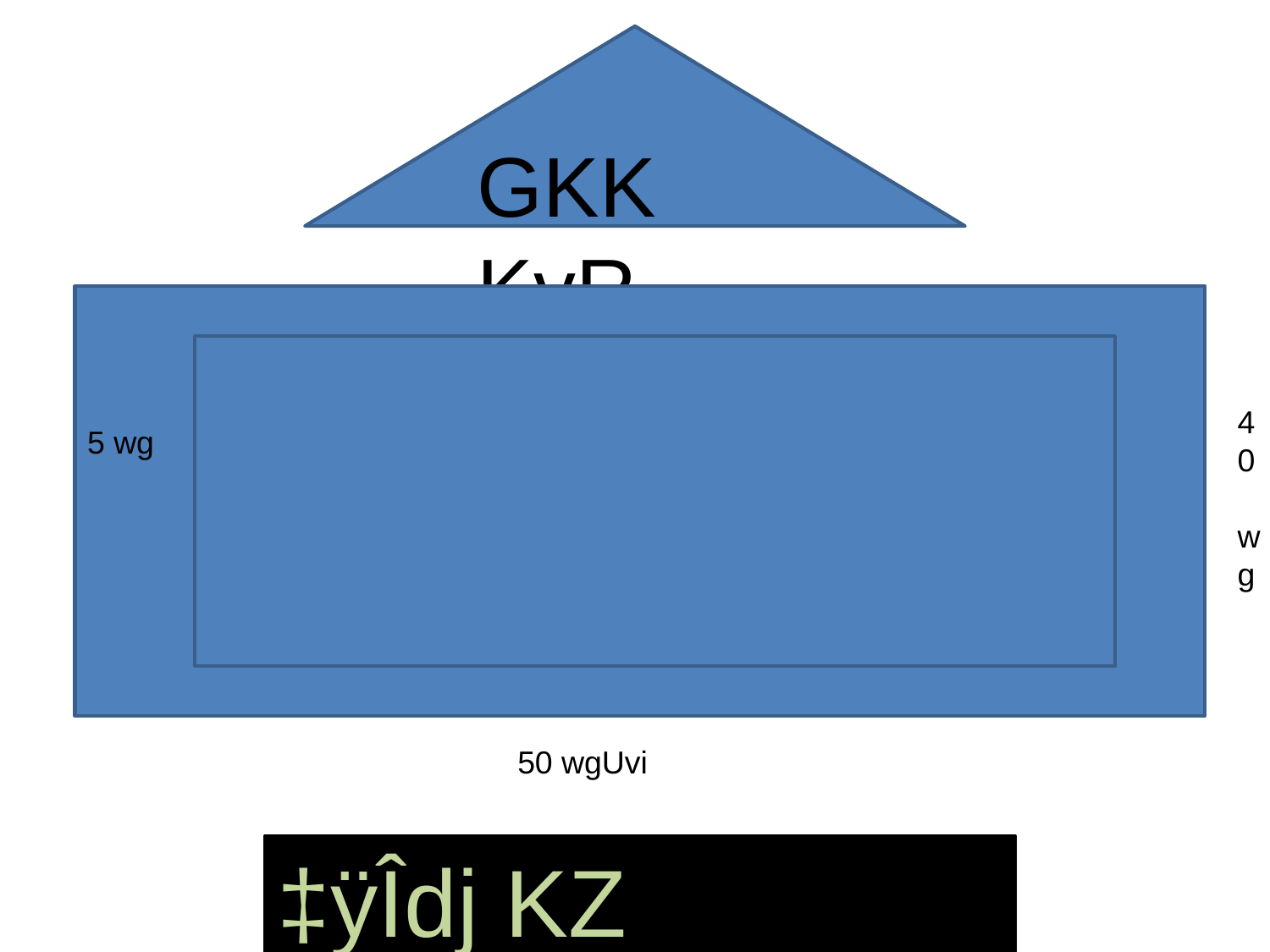

GKK KvR

40 wg
5 wg

50 wgUvi
‡ÿÎdj KZ eM©wgUvi ?